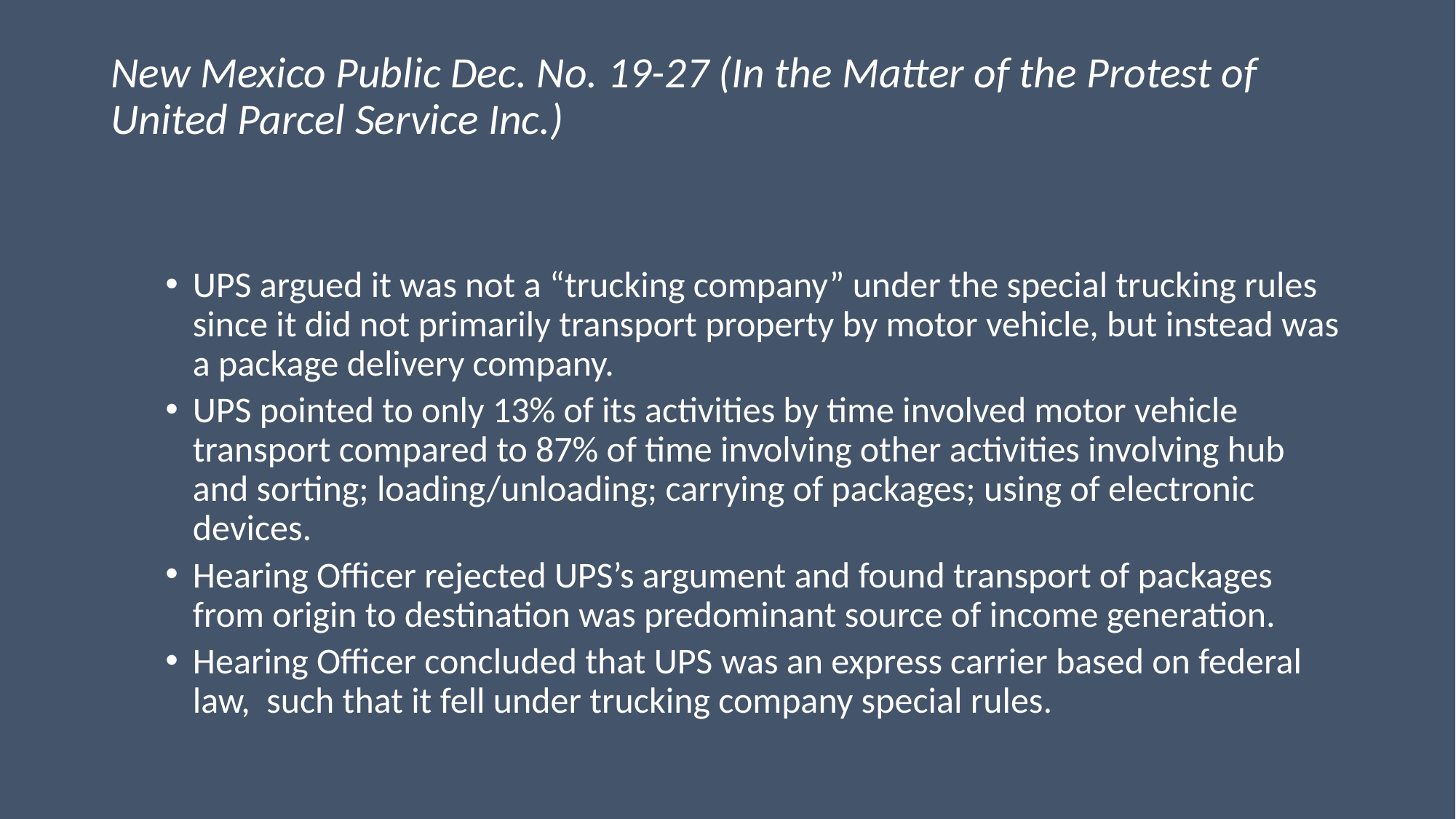

# New Mexico Public Dec. No. 19-27 (In the Matter of the Protest of United Parcel Service Inc.)

UPS argued it was not a “trucking company” under the special trucking rules since it did not primarily transport property by motor vehicle, but instead was a package delivery company.
UPS pointed to only 13% of its activities by time involved motor vehicle transport compared to 87% of time involving other activities involving hub and sorting; loading/unloading; carrying of packages; using of electronic devices.
Hearing Officer rejected UPS’s argument and found transport of packages from origin to destination was predominant source of income generation.
Hearing Officer concluded that UPS was an express carrier based on federal law,  such that it fell under trucking company special rules.